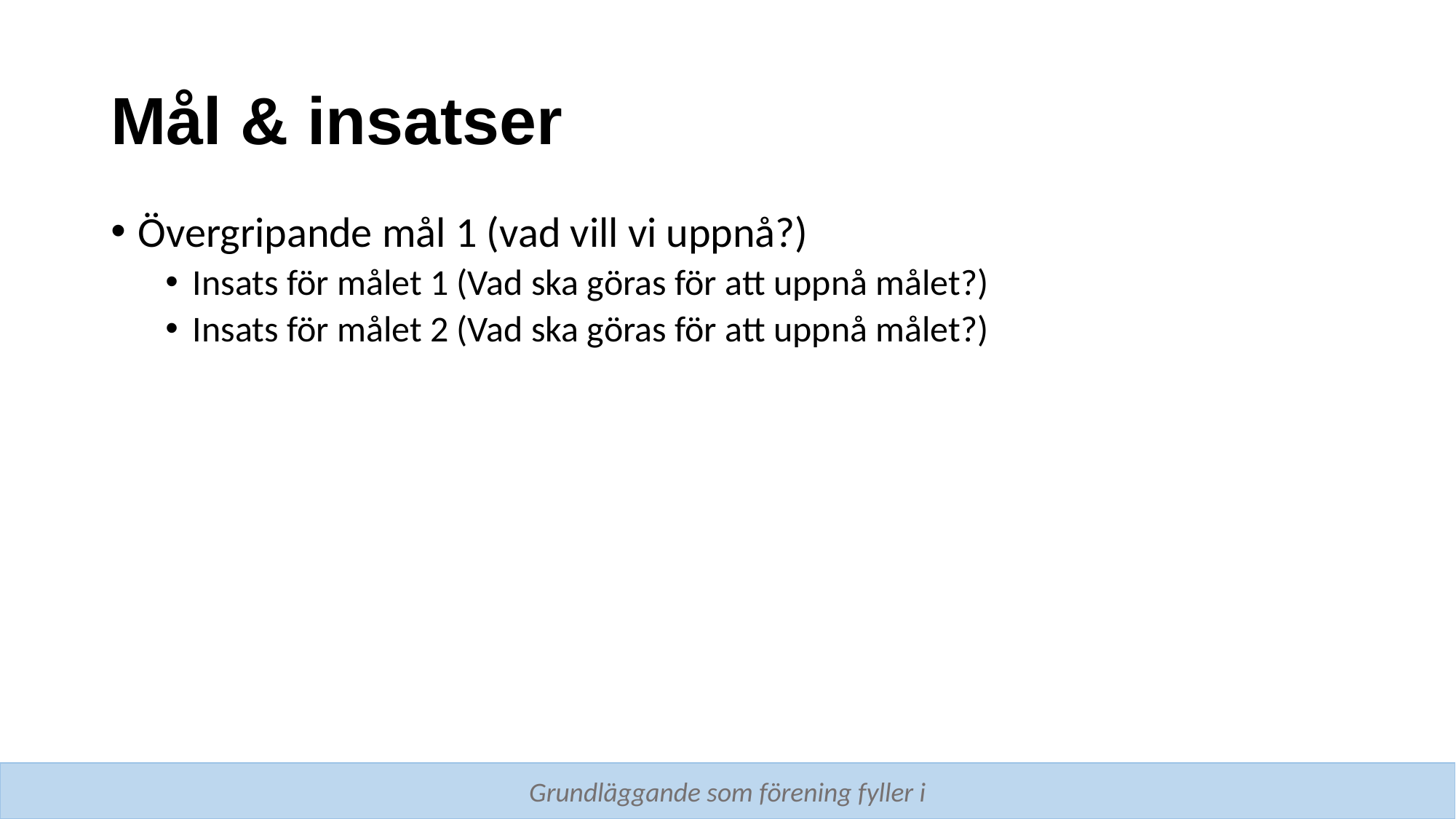

# Mål & insatser
Övergripande mål 1 (vad vill vi uppnå?)
Insats för målet 1 (Vad ska göras för att uppnå målet?)
Insats för målet 2 (Vad ska göras för att uppnå målet?)

Grundläggande som förening fyller i